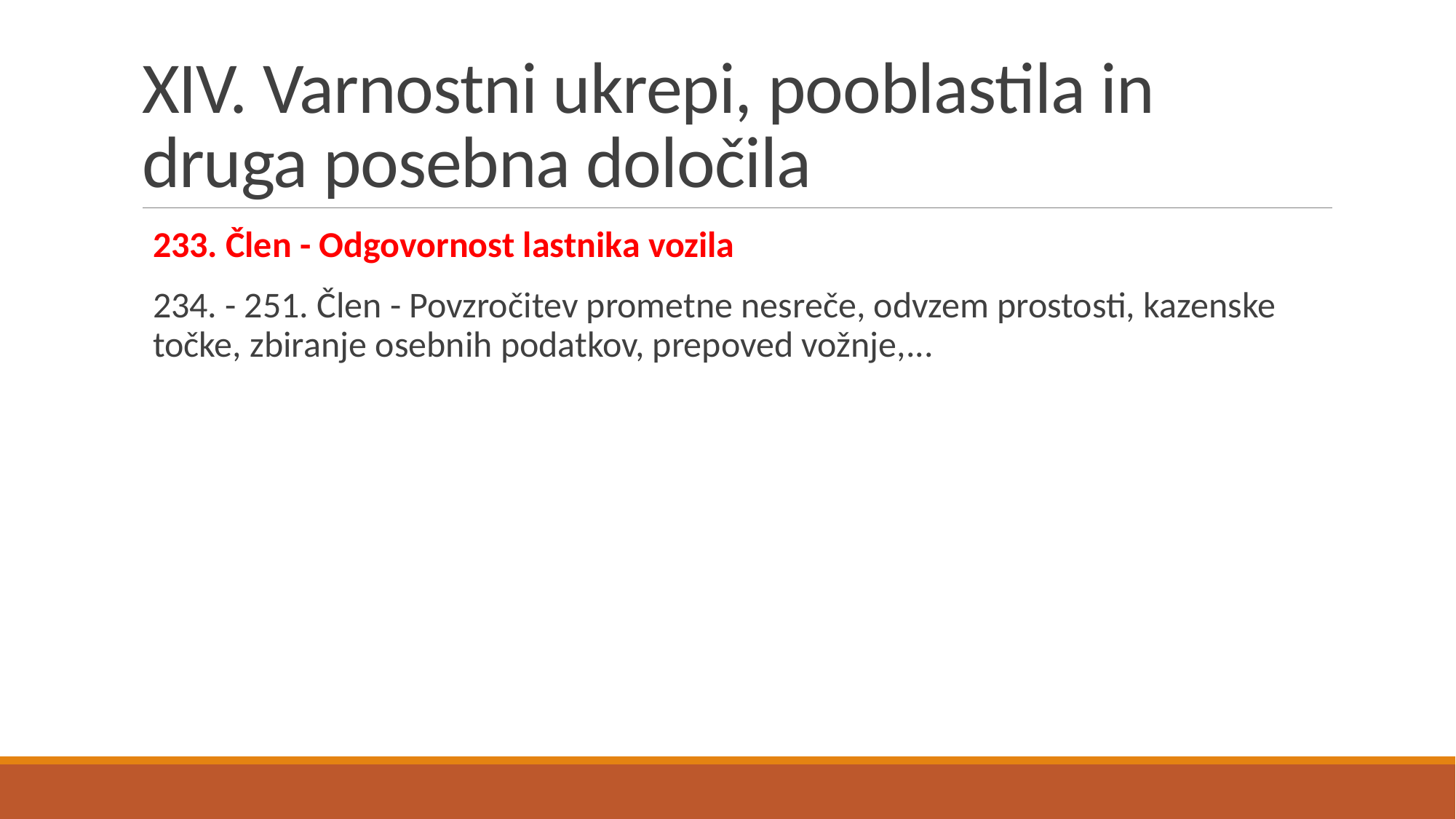

# XIV. Varnostni ukrepi, pooblastila in druga posebna določila
233. Člen - Odgovornost lastnika vozila
234. - 251. Člen - Povzročitev prometne nesreče, odvzem prostosti, kazenske točke, zbiranje osebnih podatkov, prepoved vožnje,...